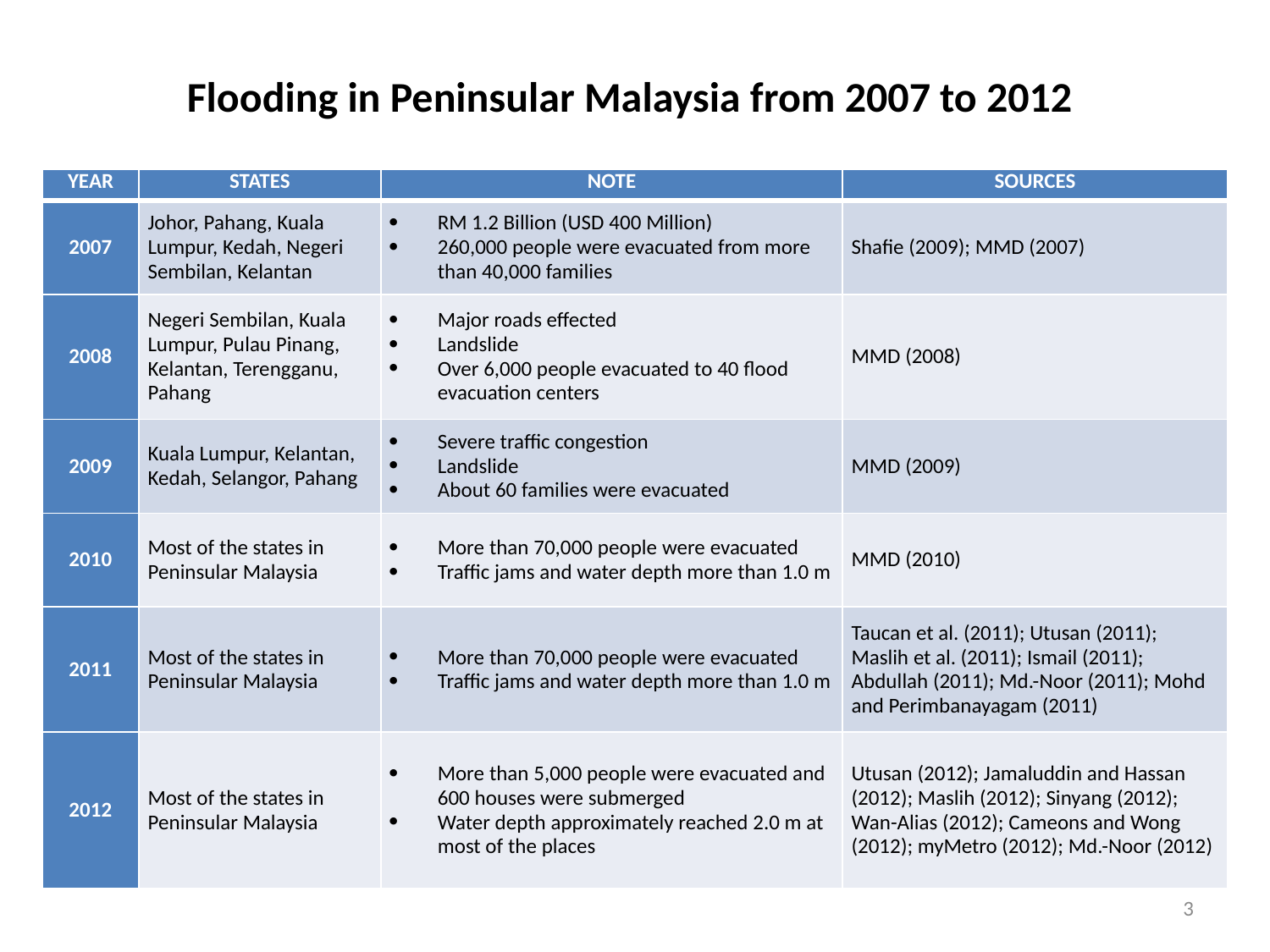

Flooding in Peninsular Malaysia from 2007 to 2012
| YEAR | STATES | NOTE | SOURCES |
| --- | --- | --- | --- |
| 2007 | Johor, Pahang, Kuala Lumpur, Kedah, Negeri Sembilan, Kelantan | RM 1.2 Billion (USD 400 Million) 260,000 people were evacuated from more than 40,000 families | Shafie (2009); MMD (2007) |
| 2008 | Negeri Sembilan, Kuala Lumpur, Pulau Pinang, Kelantan, Terengganu, Pahang | Major roads effected Landslide Over 6,000 people evacuated to 40 flood evacuation centers | MMD (2008) |
| 2009 | Kuala Lumpur, Kelantan, Kedah, Selangor, Pahang | Severe traffic congestion Landslide About 60 families were evacuated | MMD (2009) |
| 2010 | Most of the states in Peninsular Malaysia | More than 70,000 people were evacuated Traffic jams and water depth more than 1.0 m | MMD (2010) |
| 2011 | Most of the states in Peninsular Malaysia | More than 70,000 people were evacuated Traffic jams and water depth more than 1.0 m | Taucan et al. (2011); Utusan (2011); Maslih et al. (2011); Ismail (2011); Abdullah (2011); Md.-Noor (2011); Mohd and Perimbanayagam (2011) |
| 2012 | Most of the states in Peninsular Malaysia | More than 5,000 people were evacuated and 600 houses were submerged Water depth approximately reached 2.0 m at most of the places | Utusan (2012); Jamaluddin and Hassan (2012); Maslih (2012); Sinyang (2012); Wan-Alias (2012); Cameons and Wong (2012); myMetro (2012); Md.-Noor (2012) |
3